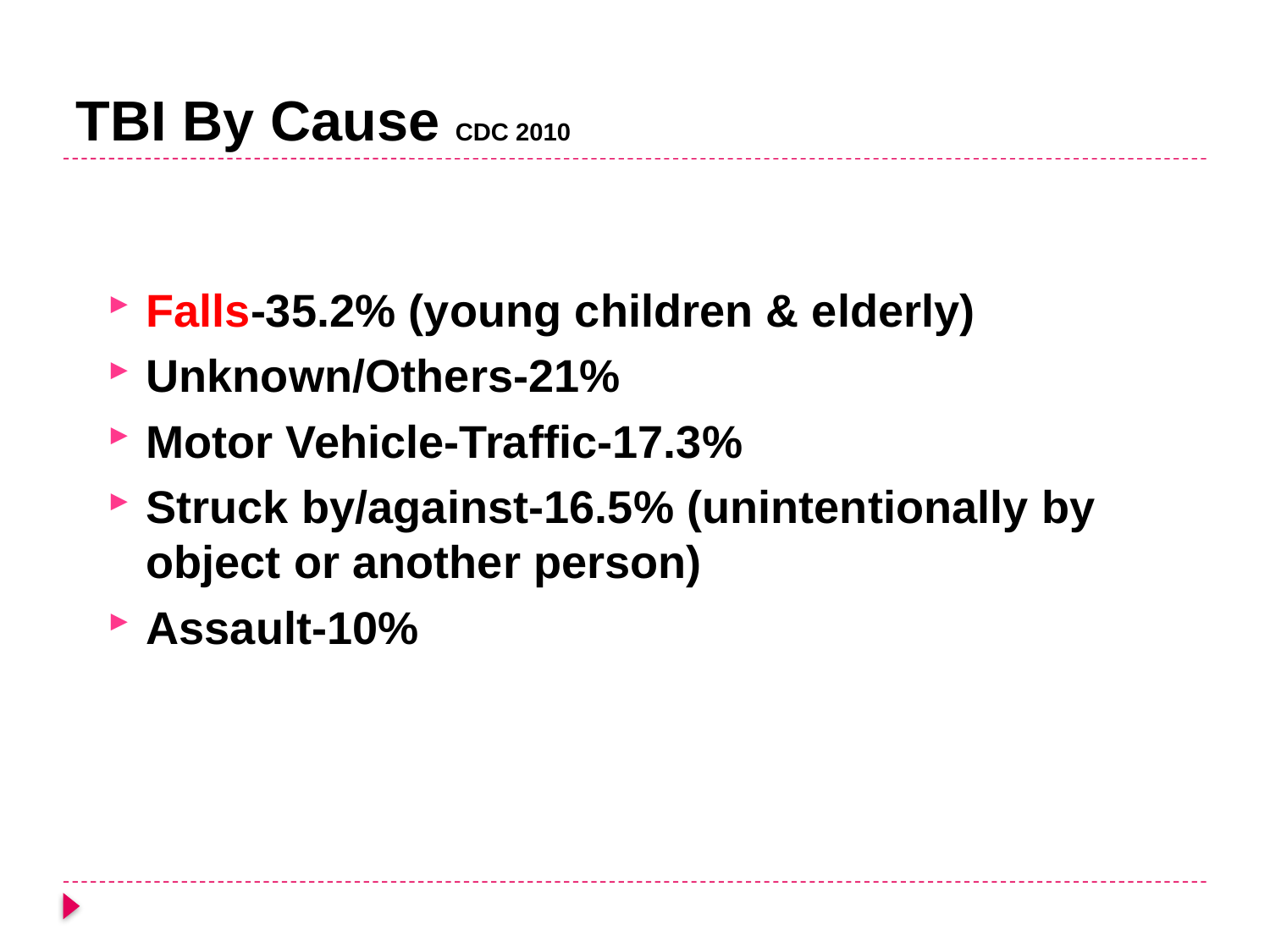

# TBI By Cause CDC 2010
Falls-35.2% (young children & elderly)
Unknown/Others-21%
Motor Vehicle-Traffic-17.3%
Struck by/against-16.5% (unintentionally by object or another person)
Assault-10%